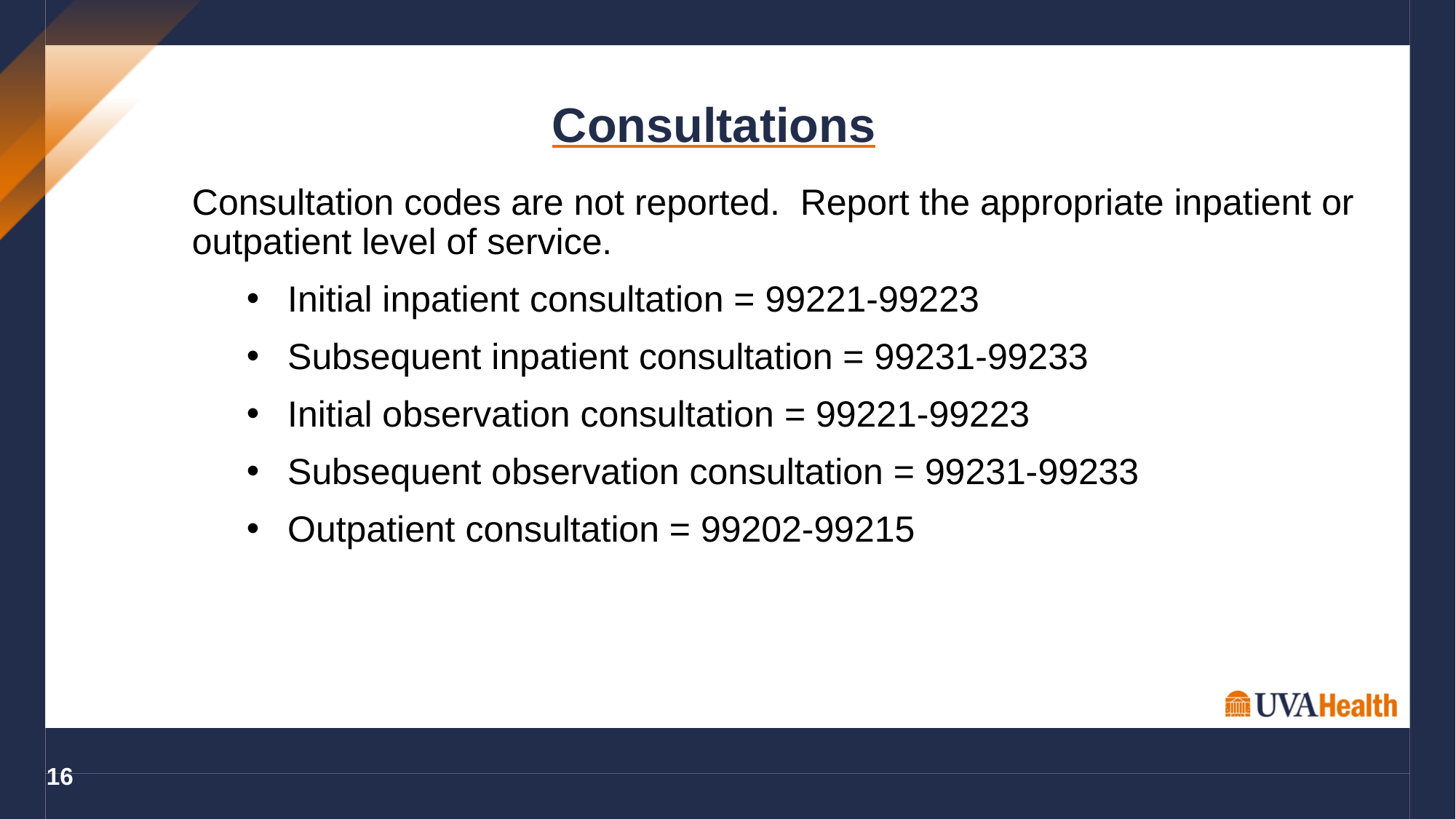

Consultations
Consultation codes are not reported.  Report the appropriate inpatient or outpatient level of service.
Initial inpatient consultation = 99221-99223
Subsequent inpatient consultation = 99231-99233
Initial observation consultation = 99221-99223
Subsequent observation consultation = 99231-99233
Outpatient consultation = 99202-99215